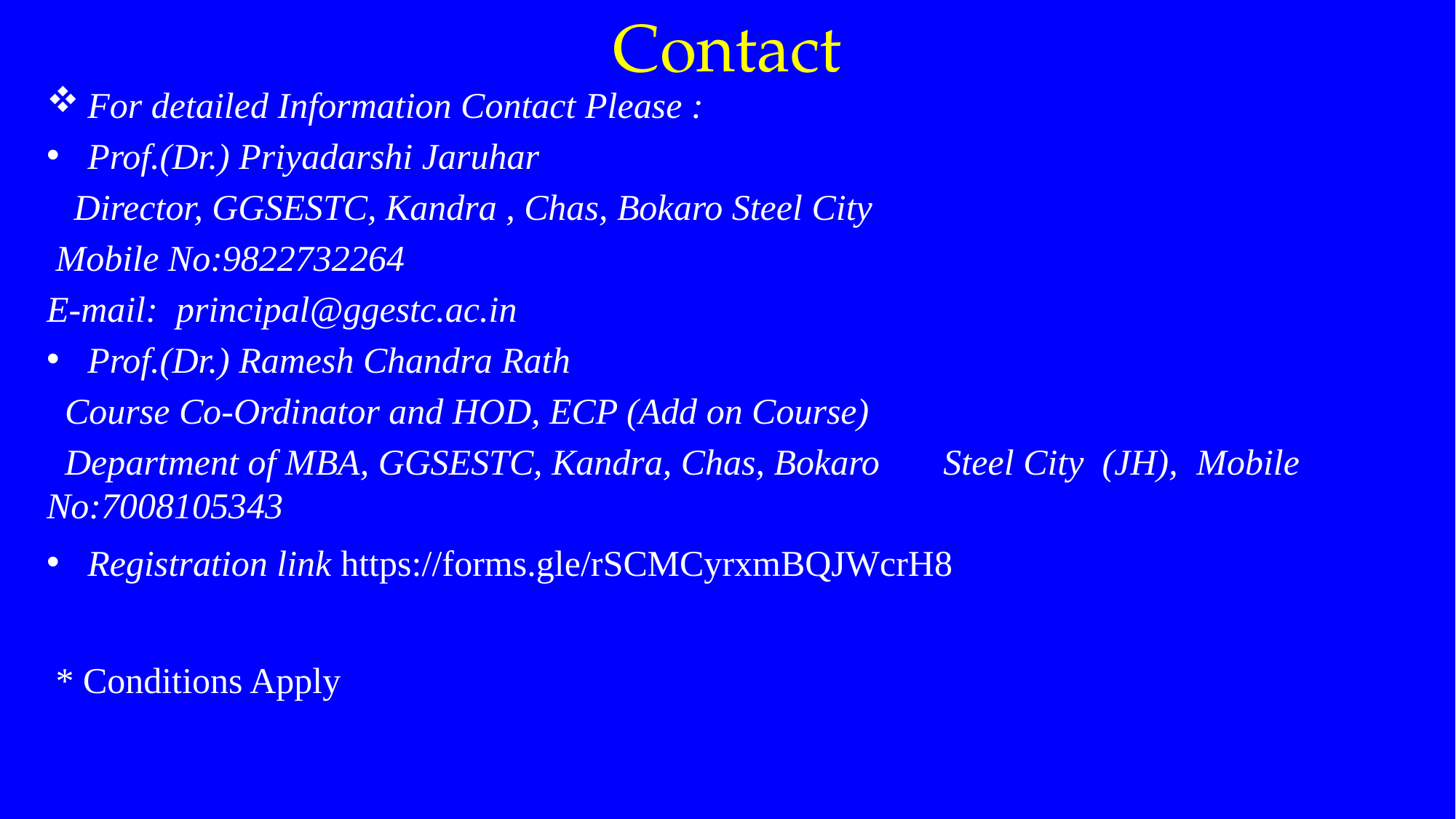

# Contact
For detailed Information Contact Please :
Prof.(Dr.) Priyadarshi Jaruhar
   Director, GGSESTC, Kandra , Chas, Bokaro Steel City
 Mobile No:9822732264
E-mail:  principal@ggestc.ac.in
Prof.(Dr.) Ramesh Chandra Rath
  Course Co-Ordinator and HOD, ECP (Add on Course)
  Department of MBA, GGSESTC, Kandra, Chas, Bokaro       Steel City  (JH),  Mobile No:7008105343
Registration link https://forms.gle/rSCMCyrxmBQJWcrH8

 * Conditions Apply